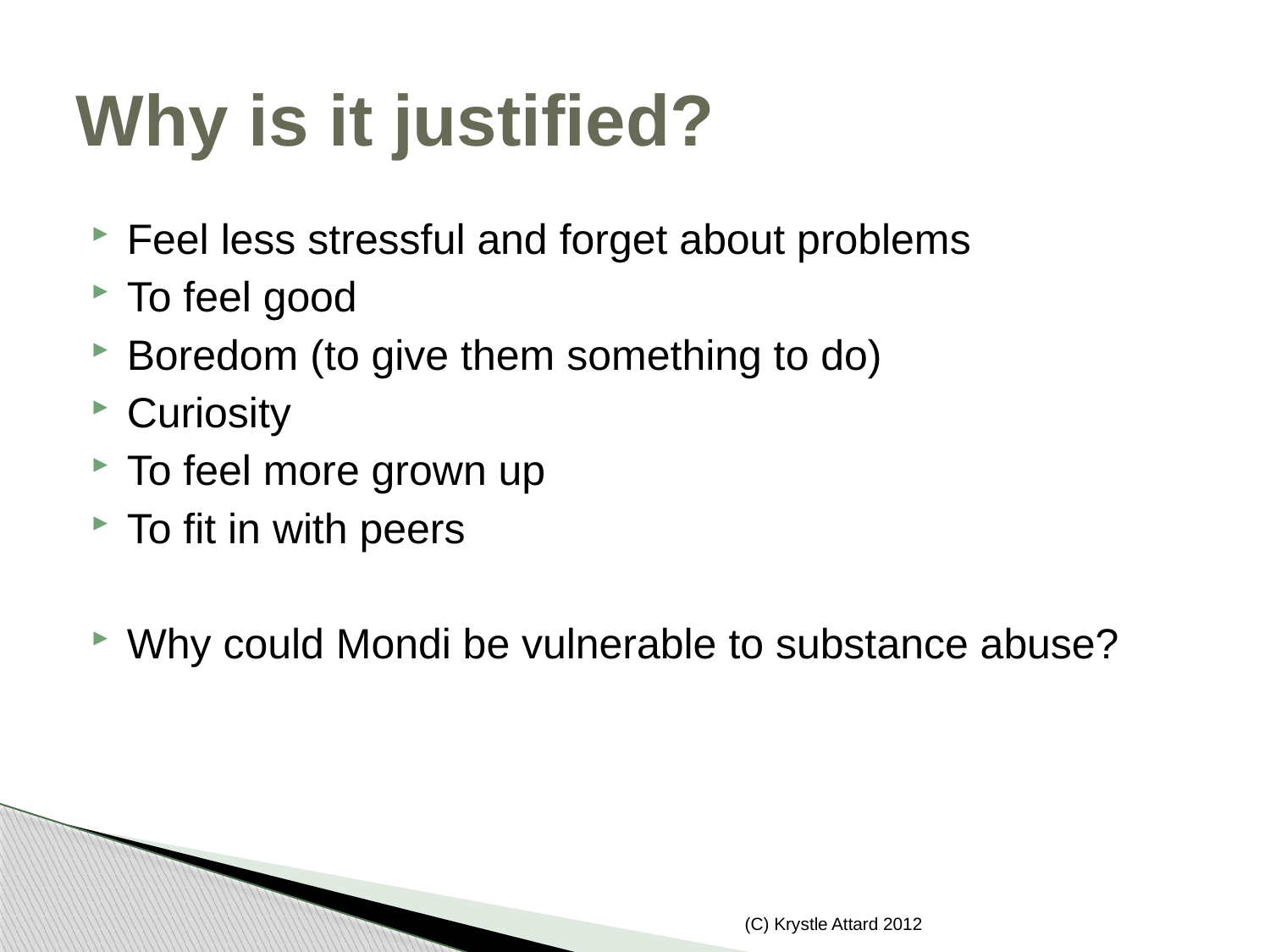

# Why is it justified?
Feel less stressful and forget about problems
To feel good
Boredom (to give them something to do)
Curiosity
To feel more grown up
To fit in with peers

Why could Mondi be vulnerable to substance abuse?
(C) Krystle Attard 2012